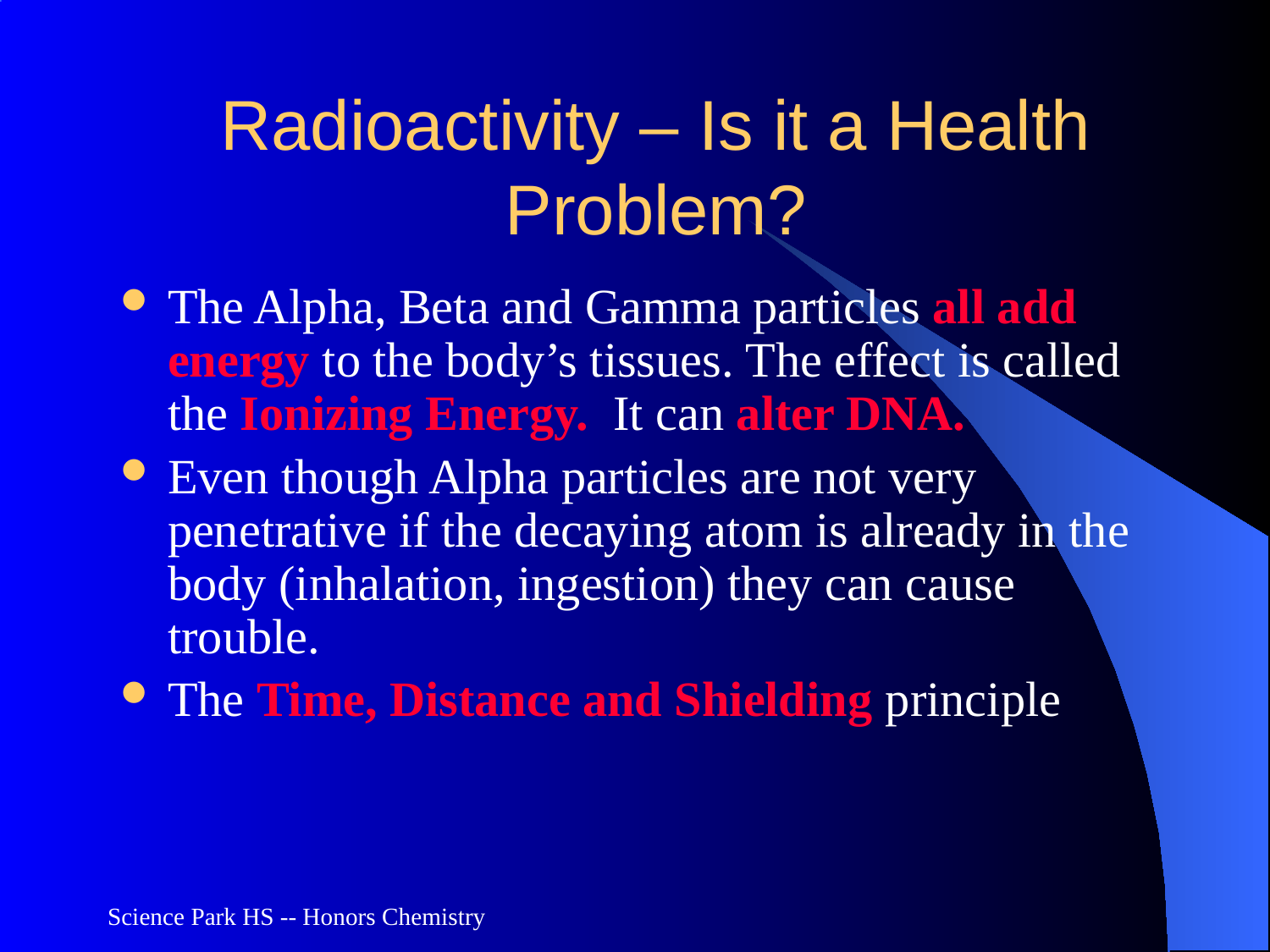

# Radioactivity – Is it a Health Problem?
The Alpha, Beta and Gamma particles all add energy to the body’s tissues. The effect is called  the Ionizing Energy.  It can alter DNA.
Even though Alpha particles are not very penetrative if the decaying atom is already in the body (inhalation, ingestion) they can cause trouble.
The Time, Distance and Shielding principle

Science Park HS -- Honors Chemistry